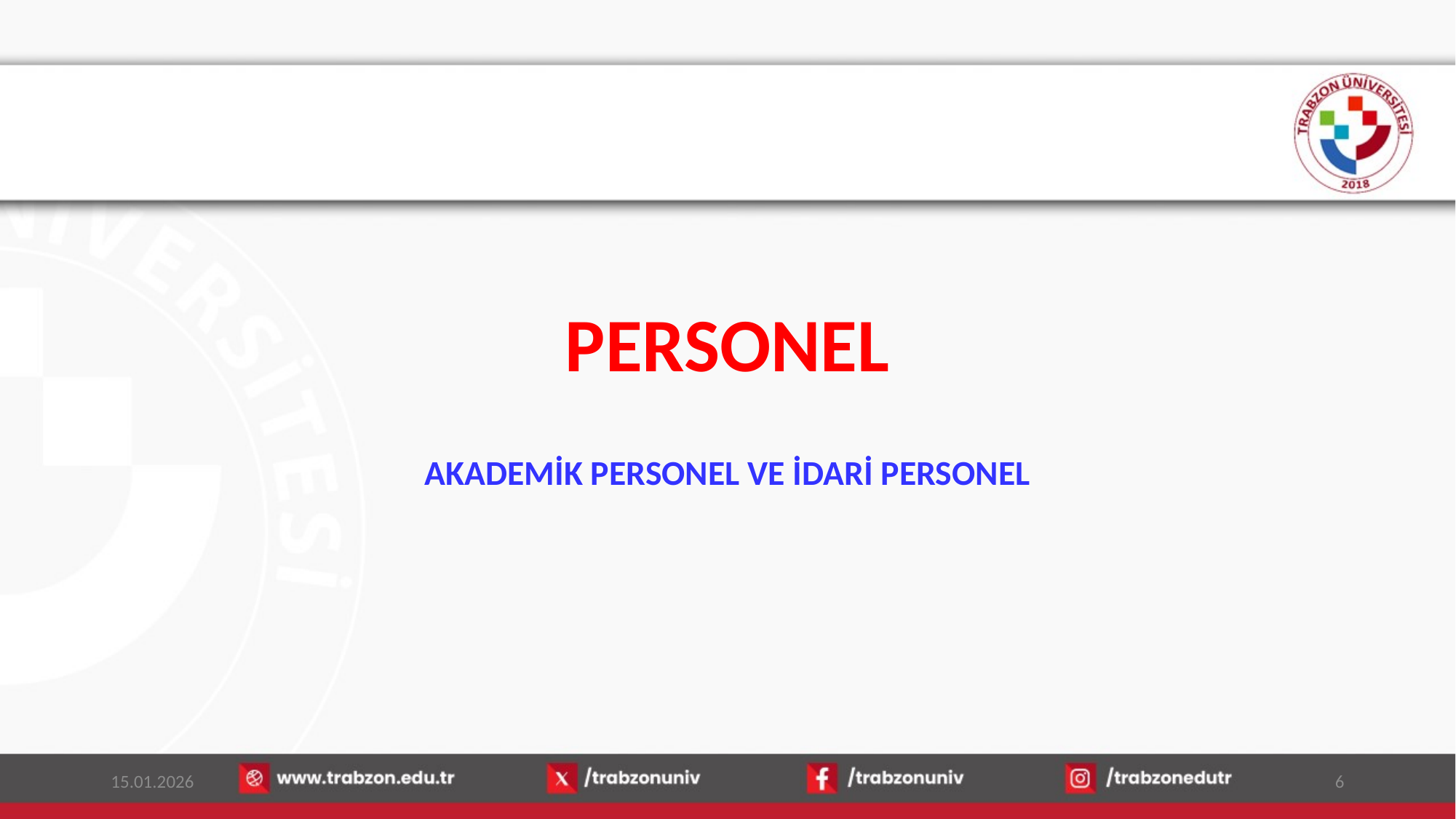

PERSONEL

AKADEMİK PERSONEL VE İDARİ PERSONEL
15.01.2026
6